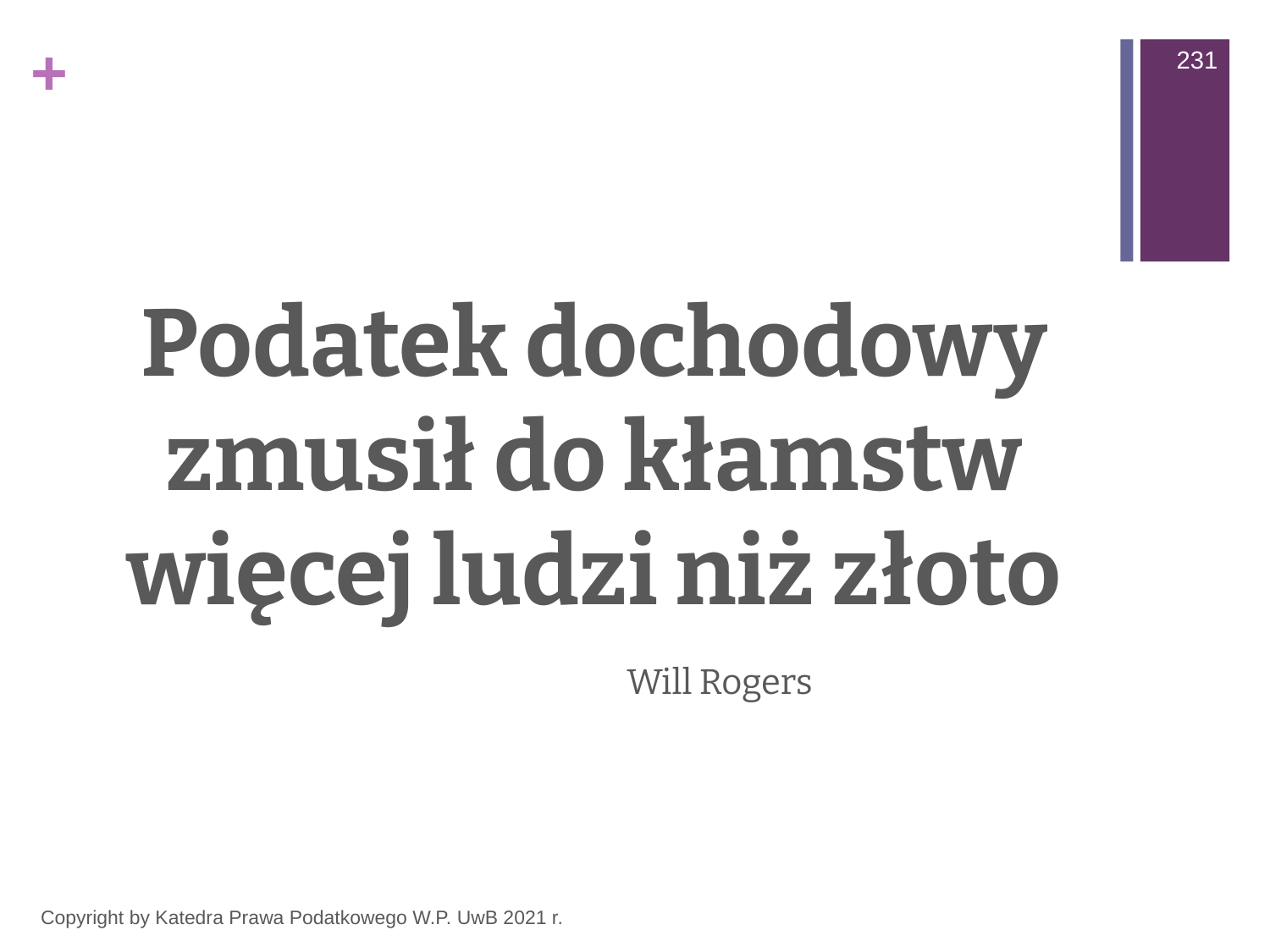

231
#
Podatek dochodowy zmusił do kłamstw więcej ludzi niż złoto
                                                                              Will Rogers

Copyright by Katedra Prawa Podatkowego W.P. UwB 2021 r.